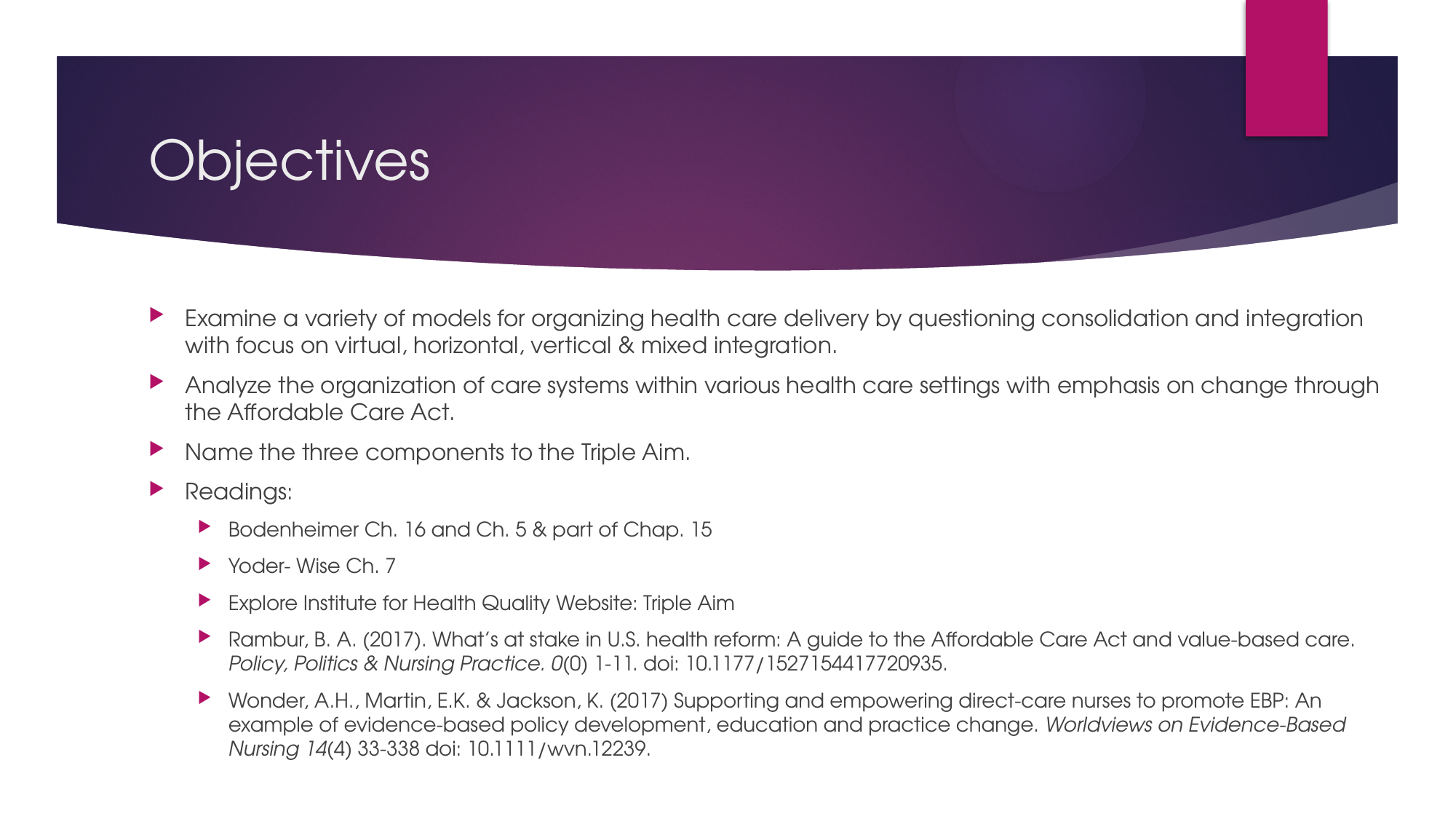

# Objectives
Examine a variety of models for organizing health care delivery by questioning consolidation and integration with focus on virtual, horizontal, vertical & mixed integration.
Analyze the organization of care systems within various health care settings with emphasis on change through the Affordable Care Act.
Name the three components to the Triple Aim.
Readings:
Bodenheimer Ch. 16 and Ch. 5 & part of Chap. 15
Yoder- Wise Ch. 7
Explore Institute for Health Quality Website: Triple Aim
Rambur, B. A. (2017). What’s at stake in U.S. health reform: A guide to the Affordable Care Act and value-based care. Policy, Politics & Nursing Practice. 0(0) 1-11. doi: 10.1177/1527154417720935.
Wonder, A.H., Martin, E.K. & Jackson, K. (2017) Supporting and empowering direct-care nurses to promote EBP: An example of evidence-based policy development, education and practice change. Worldviews on Evidence-Based Nursing 14(4) 33-338 doi: 10.1111/wvn.12239.